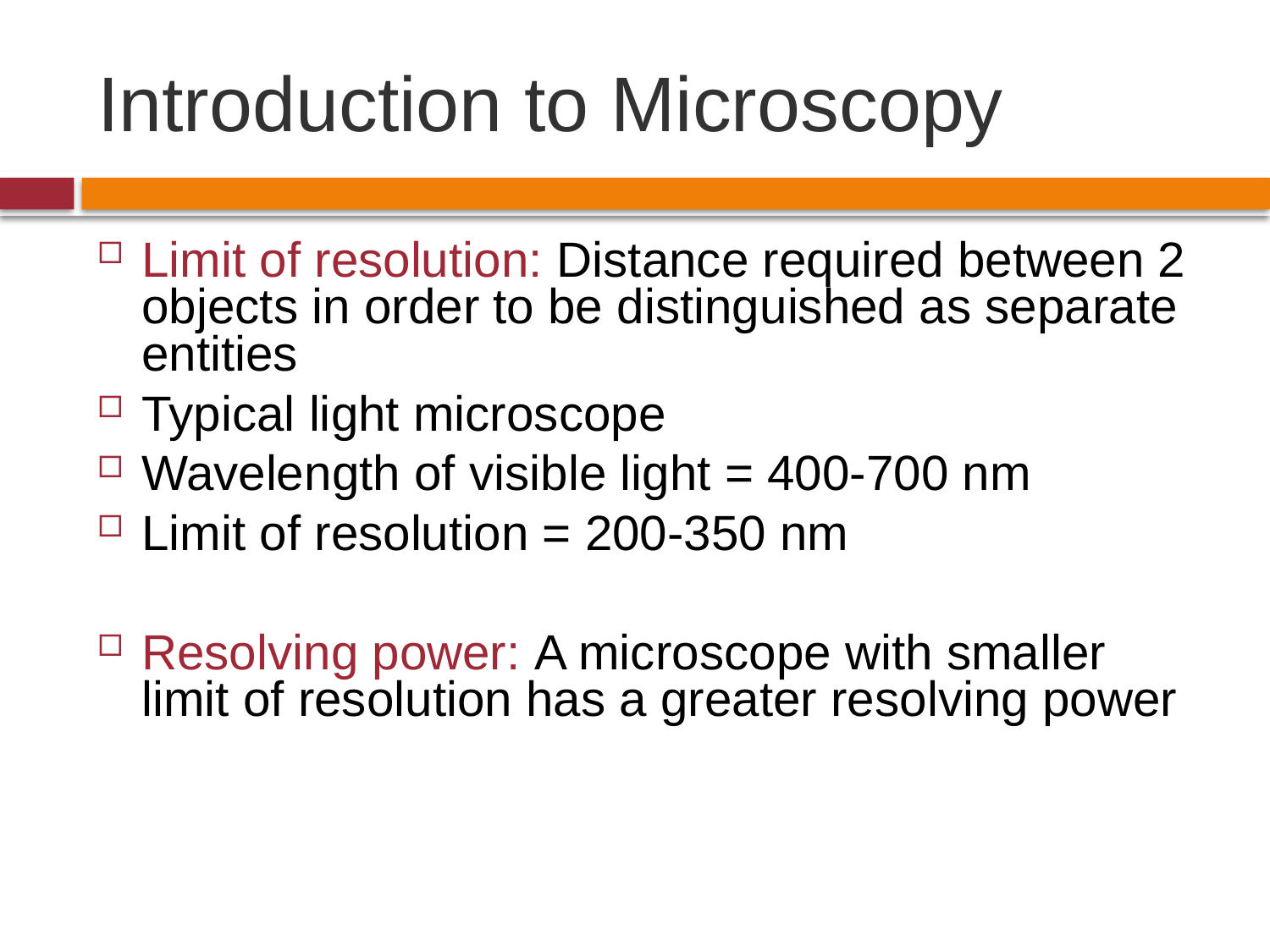

# Introduction to Microscopy
Limit of resolution: Distance required between 2 objects in order to be distinguished as separate entities
Typical light microscope
Wavelength of visible light = 400-700 nm
Limit of resolution = 200-350 nm

Resolving power: A microscope with smaller limit of resolution has a greater resolving power